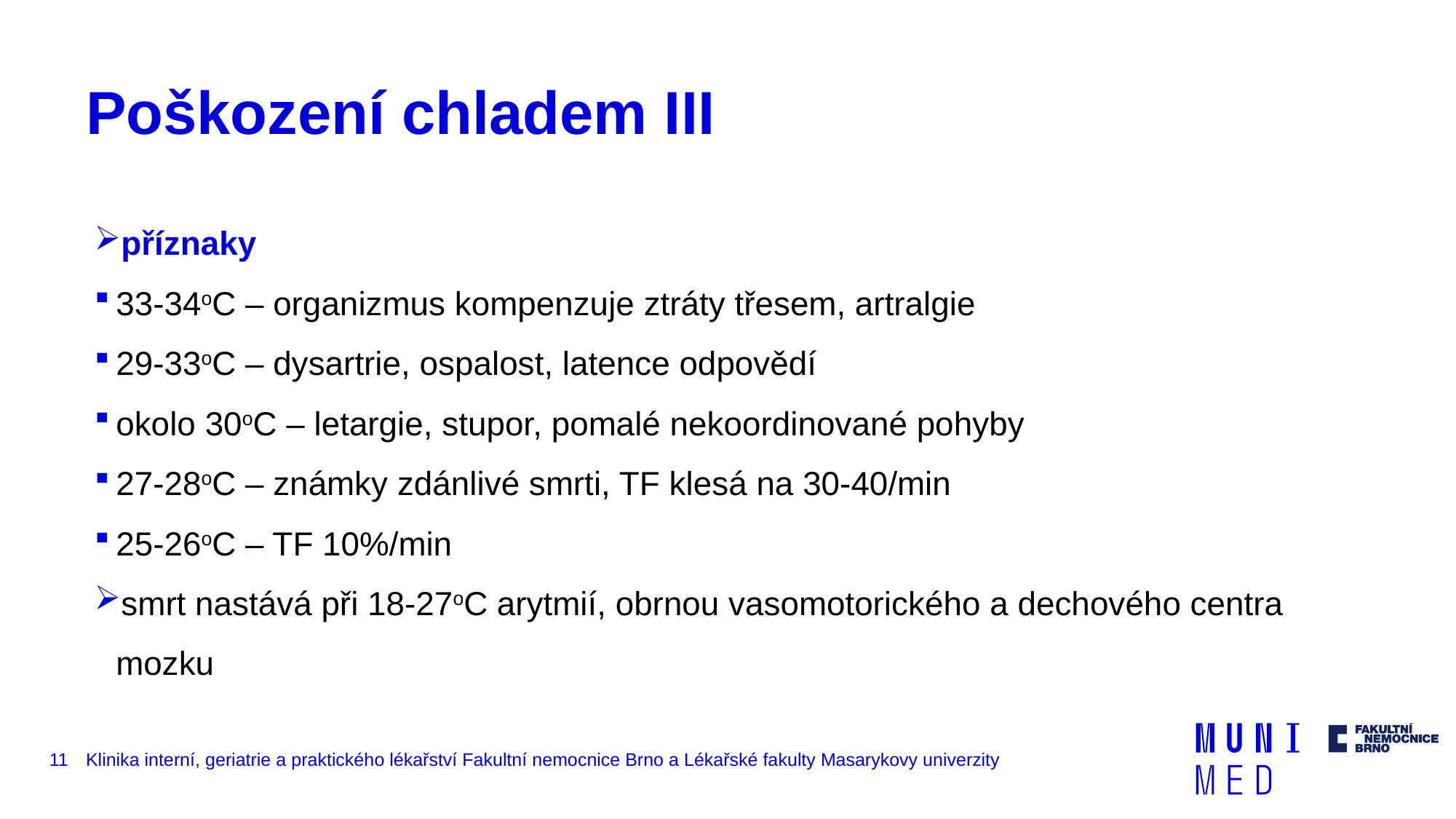

# Poškození chladem III
příznaky
33-34oC – organizmus kompenzuje ztráty třesem, artralgie
29-33oC – dysartrie, ospalost, latence odpovědí
okolo 30oC – letargie, stupor, pomalé nekoordinované pohyby
27-28oC – známky zdánlivé smrti, TF klesá na 30-40/min
25-26oC – TF 10%/min
smrt nastává při 18-27oC arytmií, obrnou vasomotorického a dechového centra mozku
11
Klinika interní, geriatrie a praktického lékařství Fakultní nemocnice Brno a Lékařské fakulty Masarykovy univerzity